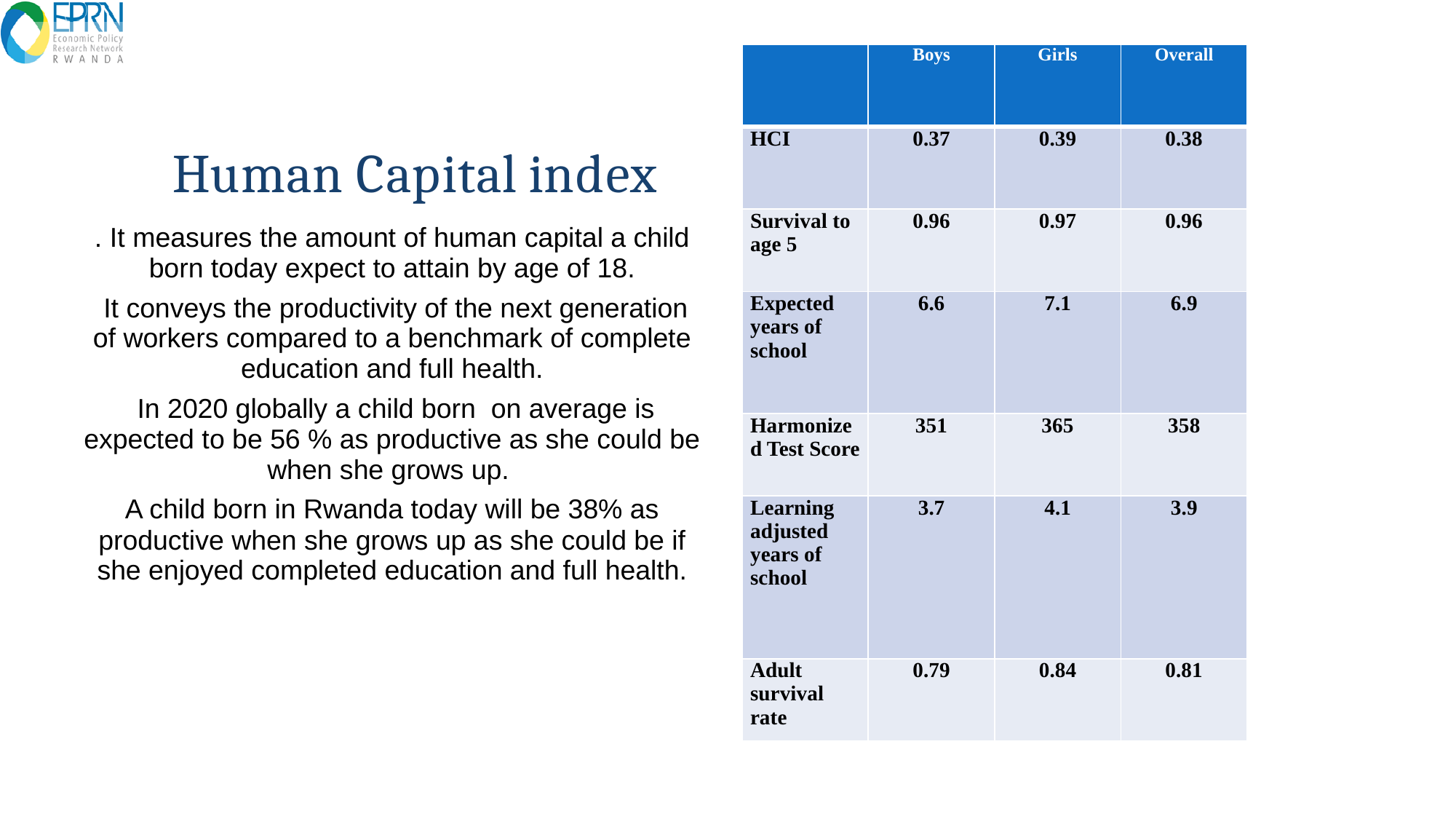

|  | Boys | Girls | Overall |
| --- | --- | --- | --- |
| HCI | 0.37 | 0.39 | 0.38 |
| Survival to age 5 | 0.96 | 0.97 | 0.96 |
| Expected years of school | 6.6 | 7.1 | 6.9 |
| Harmonized Test Score | 351 | 365 | 358 |
| Learning adjusted years of school | 3.7 | 4.1 | 3.9 |
| Adult survival rate | 0.79 | 0.84 | 0.81 |
# Human Capital index
. It measures the amount of human capital a child born today expect to attain by age of 18.
 It conveys the productivity of the next generation of workers compared to a benchmark of complete education and full health.
 In 2020 globally a child born  on average is expected to be 56 % as productive as she could be when she grows up.
A child born in Rwanda today will be 38% as productive when she grows up as she could be if she enjoyed completed education and full health.